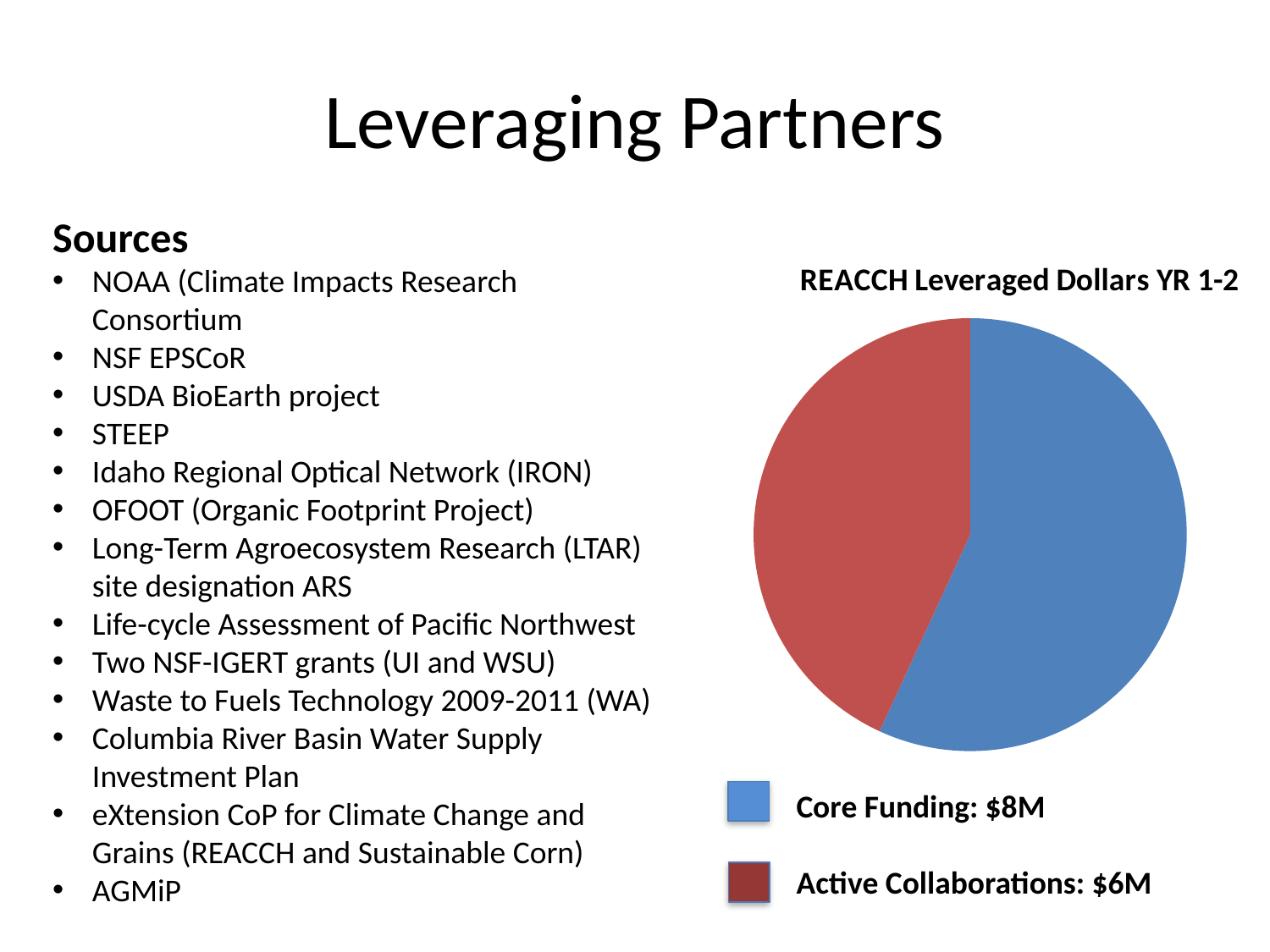

# Leveraging Partners
Sources
NOAA (Climate Impacts Research Consortium
NSF EPSCoR
USDA BioEarth project
STEEP
Idaho Regional Optical Network (IRON)
OFOOT (Organic Footprint Project)
Long-Term Agroecosystem Research (LTAR) site designation ARS
Life-cycle Assessment of Pacific Northwest
Two NSF-IGERT grants (UI and WSU)
Waste to Fuels Technology 2009-2011 (WA)
Columbia River Basin Water Supply Investment Plan
eXtension CoP for Climate Change and Grains (REACCH and Sustainable Corn)
AGMiP

### Chart:

| Category | REACCH Leveraged Dollars YR 1-2 |
|---|---|
| Budget | 8000000.0 |
| Leverage | 6066971.0 |
Core Funding: $8M

Active Collaborations: $6M